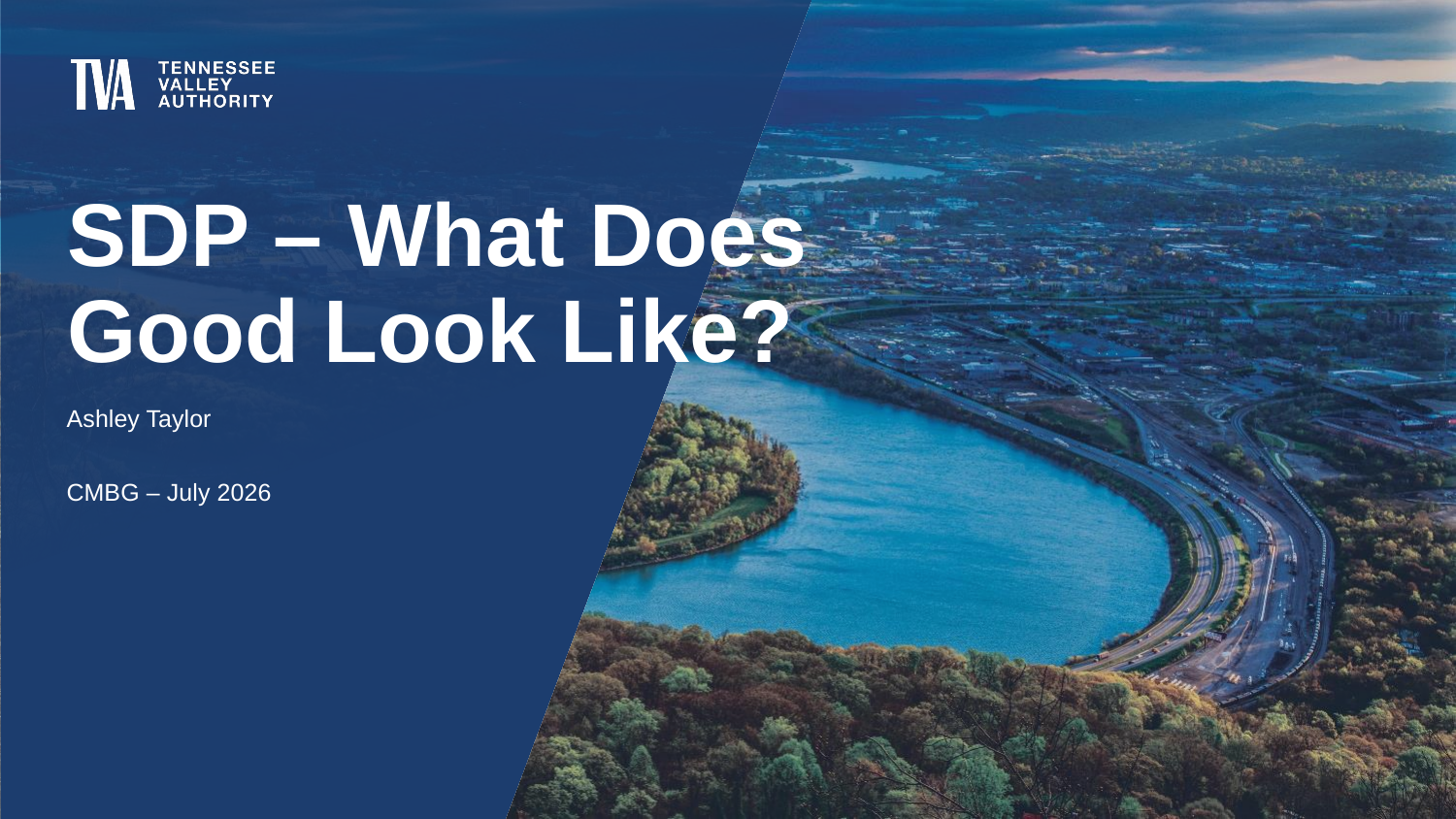

# SDP – What Does Good Look Like?
Ashley Taylor
CMBG – July 2026